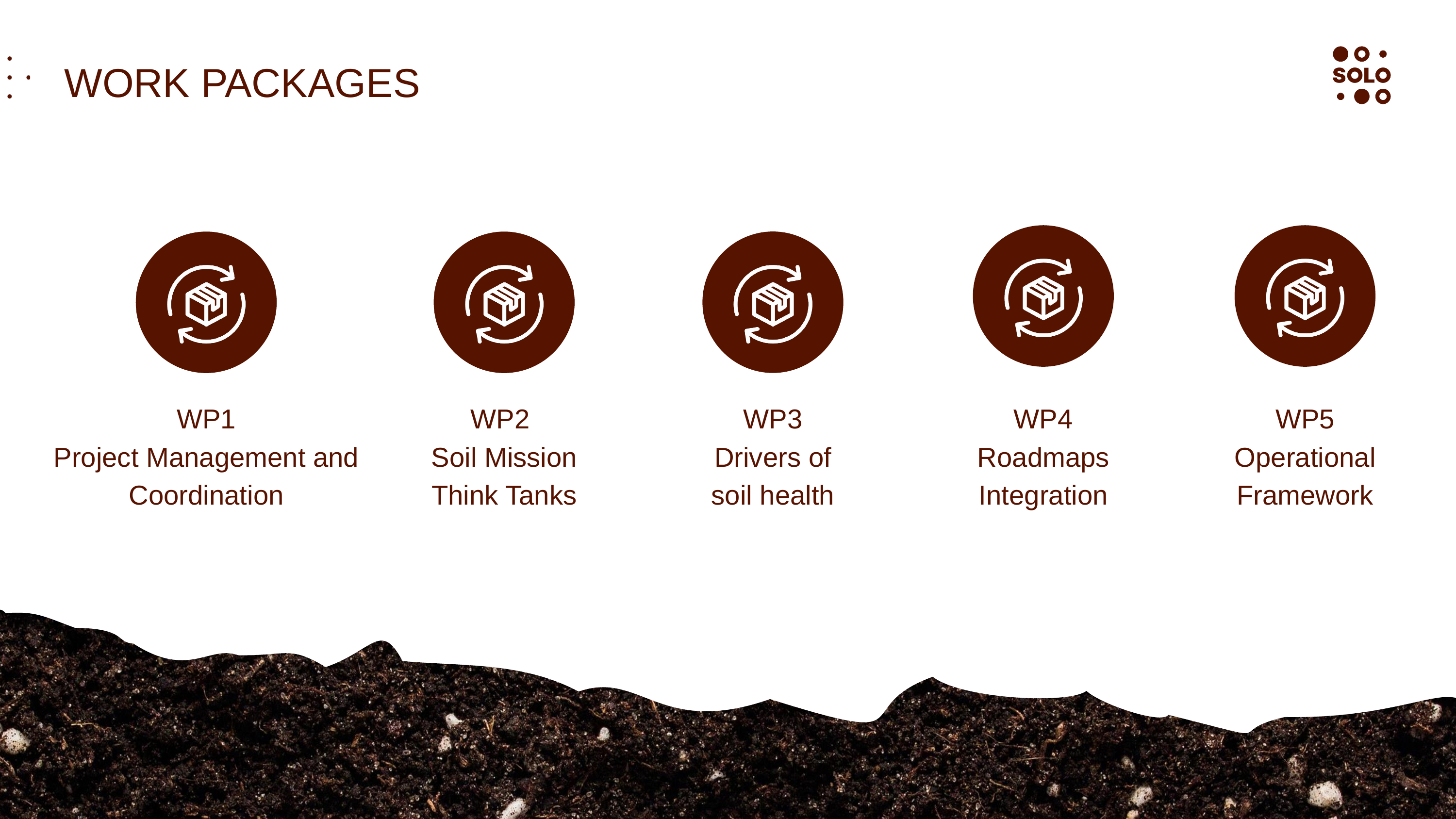

WORK PACKAGES

WP3 Drivers of soil health
WP5
Operational Framework
WP1
Project Management and Coordination
WP2
Soil Mission Think Tanks
WP4 Roadmaps Integration